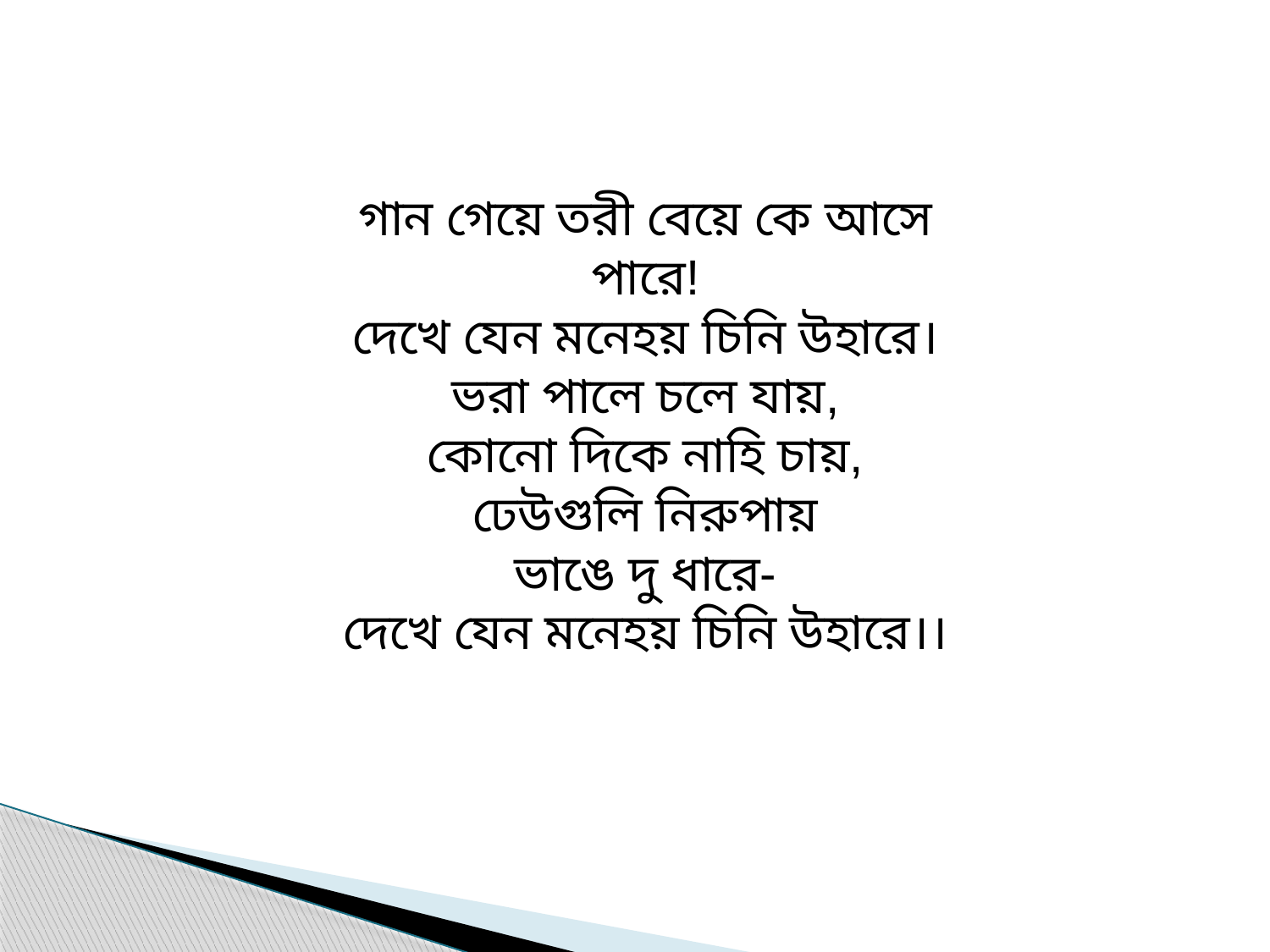

গান গেয়ে তরী বেয়ে কে আসে পারে!
দেখে যেন মনেহয় চিনি উহারে।
ভরা পালে চলে যায়,
কোনো দিকে নাহি চায়,
ঢেউগুলি নিরুপায়
ভাঙে দু ধারে-
দেখে যেন মনেহয় চিনি উহারে।।